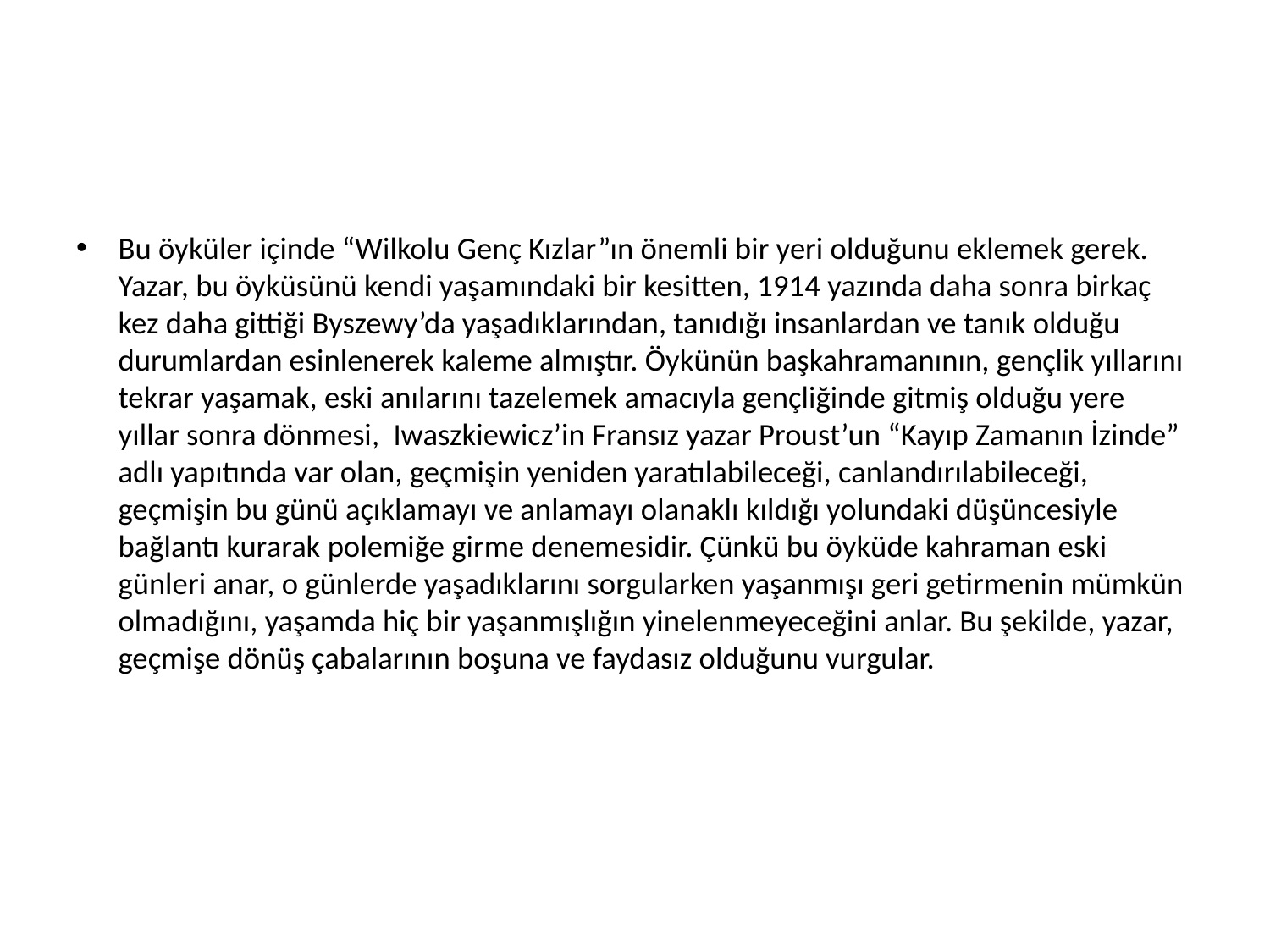

#
Bu öyküler içinde “Wilkolu Genç Kızlar”ın önemli bir yeri olduğunu eklemek gerek. Yazar, bu öyküsünü kendi yaşamındaki bir kesitten, 1914 yazında daha sonra birkaç kez daha gittiği Byszewy’da yaşadıklarından, tanıdığı insanlardan ve tanık olduğu durumlardan esinlenerek kaleme almıştır. Öykünün başkahramanının, gençlik yıllarını tekrar yaşamak, eski anılarını tazelemek amacıyla gençliğinde gitmiş olduğu yere yıllar sonra dönmesi,  Iwaszkiewicz’in Fransız yazar Proust’un “Kayıp Zamanın İzinde” adlı yapıtında var olan, geçmişin yeniden yaratılabileceği, canlandırılabileceği, geçmişin bu günü açıklamayı ve anlamayı olanaklı kıldığı yolundaki düşüncesiyle bağlantı kurarak polemiğe girme denemesidir. Çünkü bu öyküde kahraman eski günleri anar, o günlerde yaşadıklarını sorgularken yaşanmışı geri getirmenin mümkün olmadığını, yaşamda hiç bir yaşanmışlığın yinelenmeyeceğini anlar. Bu şekilde, yazar, geçmişe dönüş çabalarının boşuna ve faydasız olduğunu vurgular.